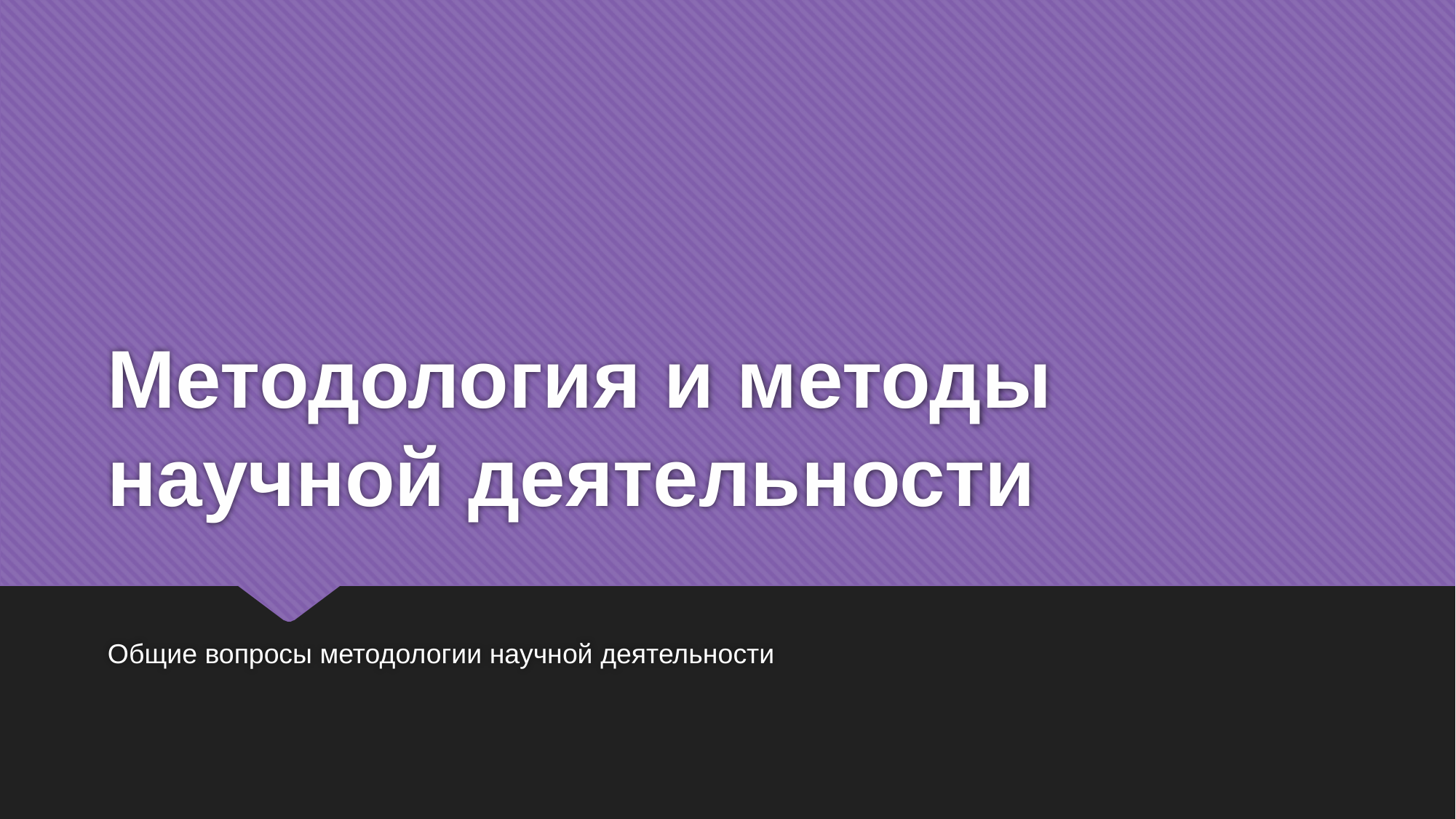

# Методология и методы научной деятельности
Общие вопросы методологии научной деятельности